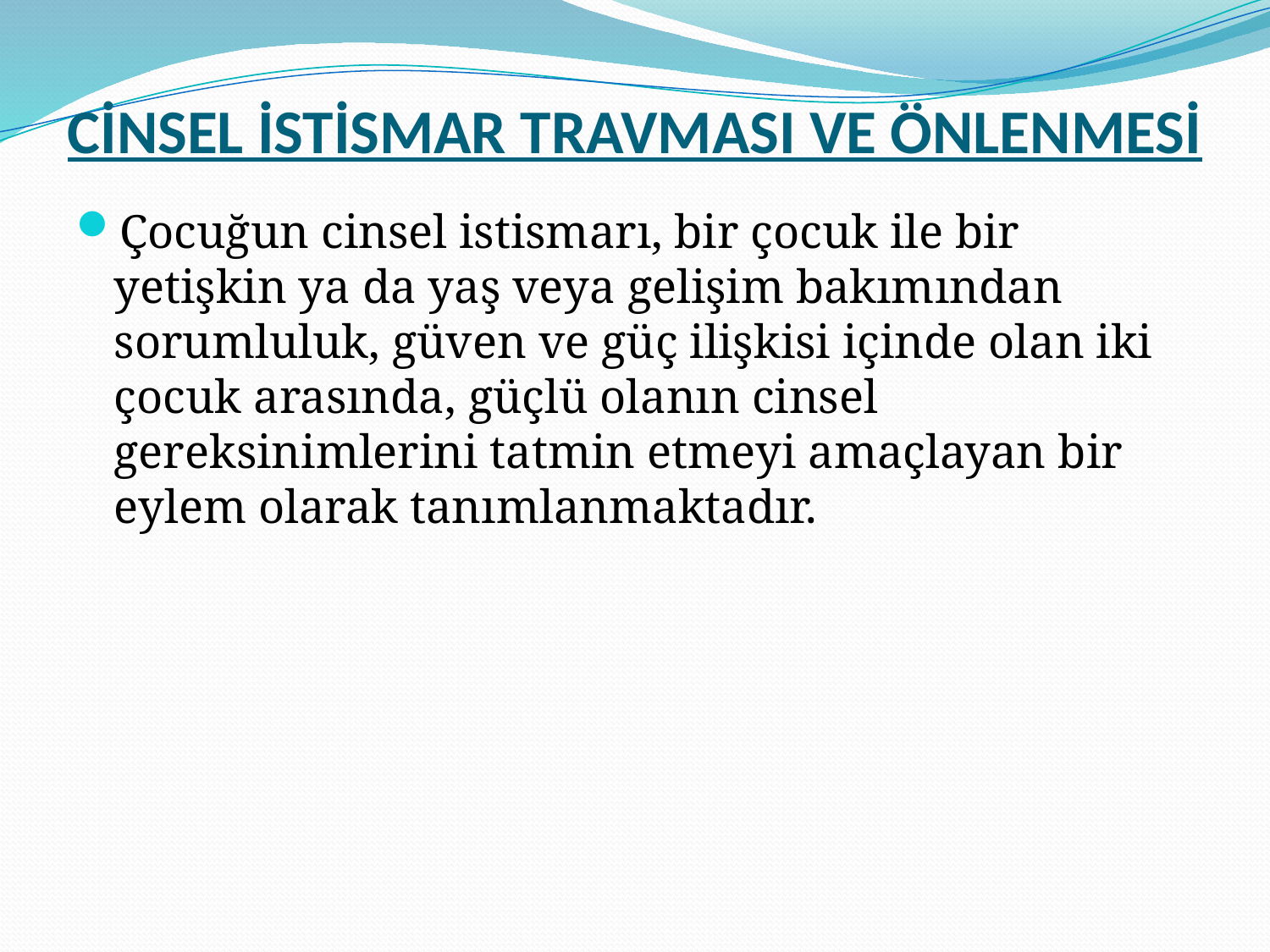

# CİNSEL İSTİSMAR TRAVMASI VE ÖNLENMESİ
Çocuğun cinsel istismarı, bir çocuk ile bir yetişkin ya da yaş veya gelişim bakımından sorumluluk, güven ve güç ilişkisi içinde olan iki çocuk arasında, güçlü olanın cinsel gereksinimlerini tatmin etmeyi amaçlayan bir eylem olarak tanımlanmaktadır.